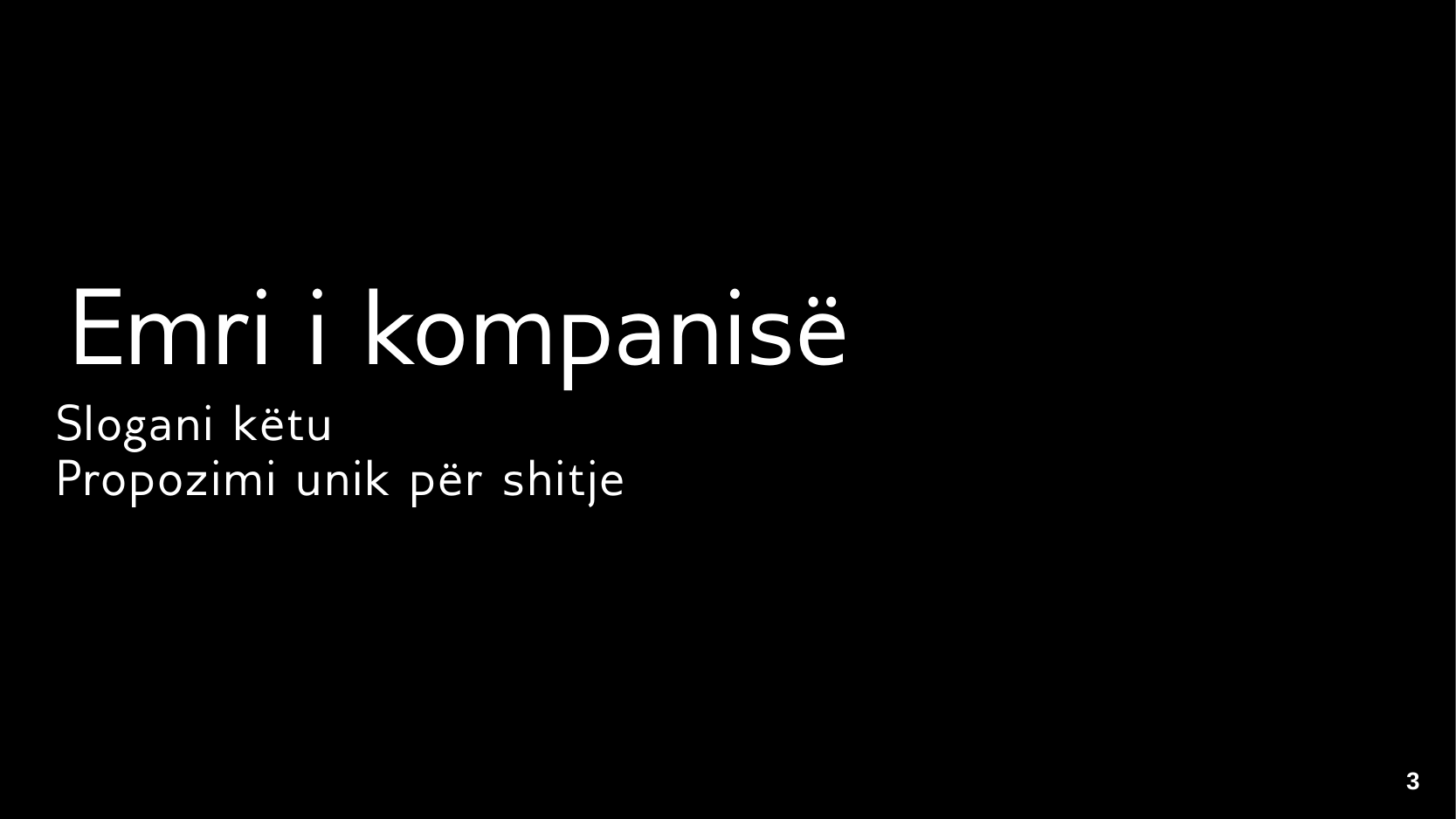

# Emri i kompanisë
Slogani këtu
Propozimi unik për shitje